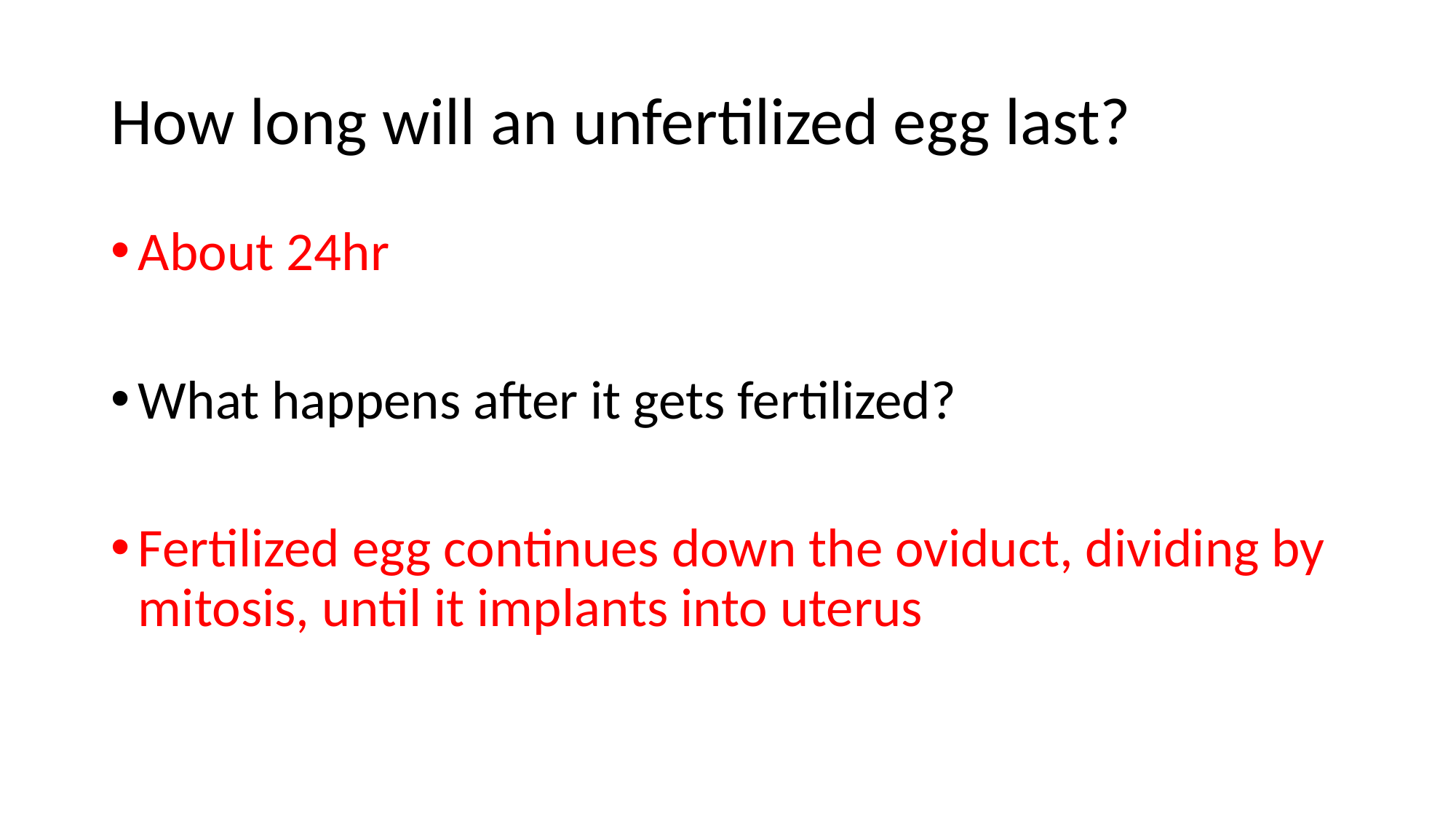

# How long will an unfertilized egg last?
About 24hr

What happens after it gets fertilized?

Fertilized egg continues down the oviduct, dividing by mitosis, until it implants into uterus